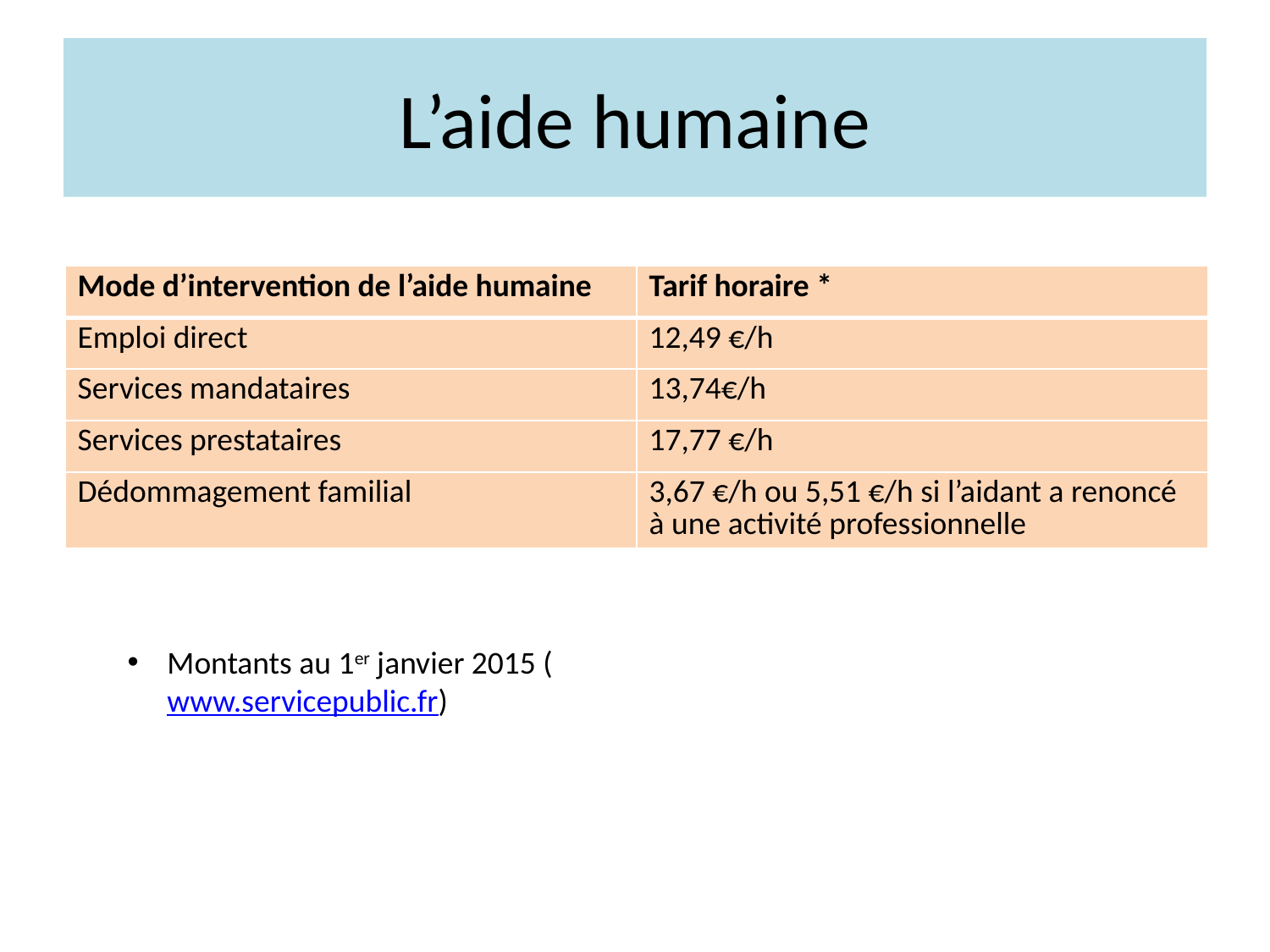

# L’aide humaine
| Mode d’intervention de l’aide humaine | Tarif horaire \* |
| --- | --- |
| Emploi direct | 12,49 €/h |
| Services mandataires | 13,74€/h |
| Services prestataires | 17,77 €/h |
| Dédommagement familial | 3,67 €/h ou 5,51 €/h si l’aidant a renoncé à une activité professionnelle |
Montants au 1er janvier 2015 (www.servicepublic.fr)